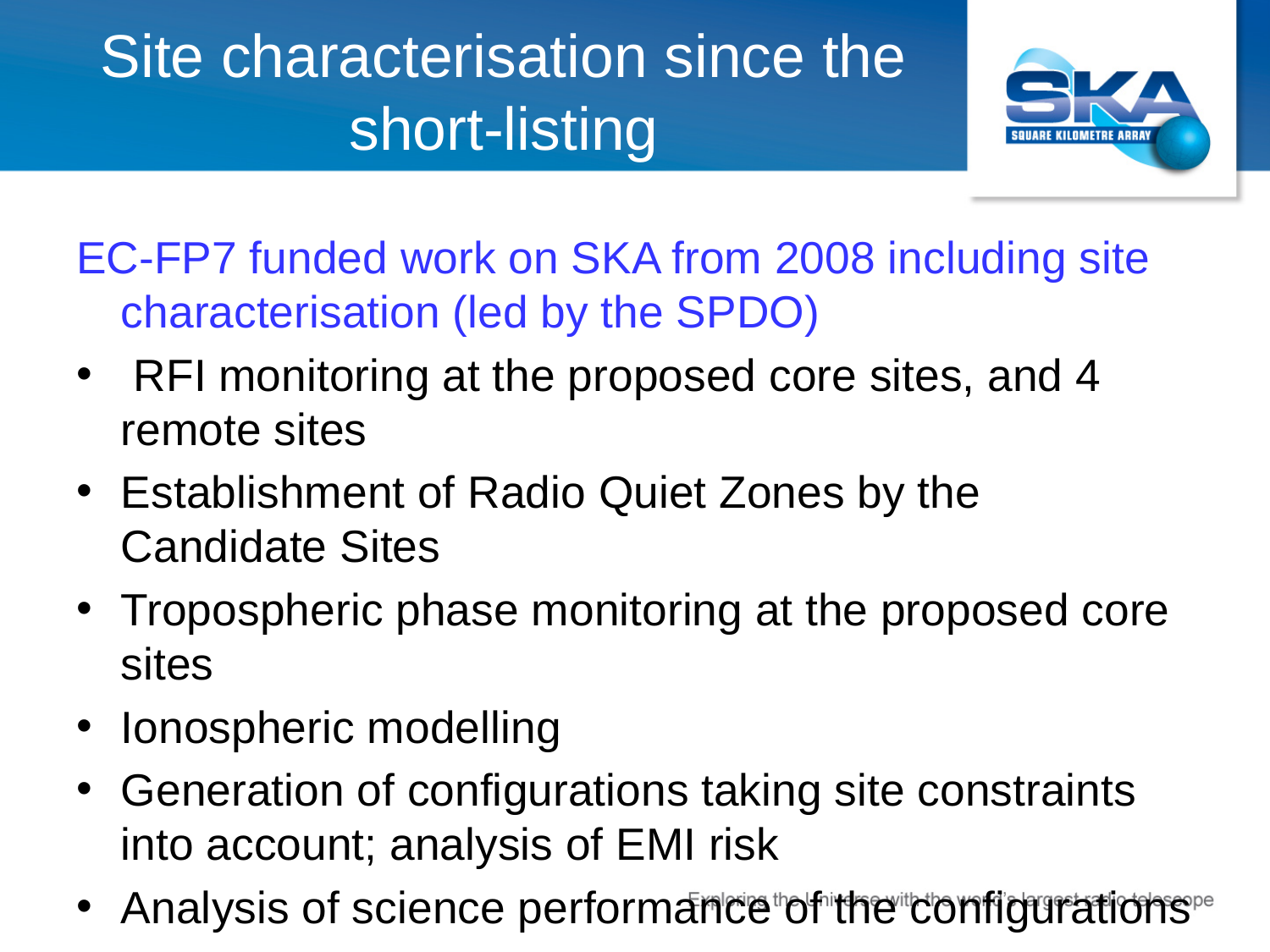

# Site characterisation since the short-listing
EC-FP7 funded work on SKA from 2008 including site characterisation (led by the SPDO)
 RFI monitoring at the proposed core sites, and 4 remote sites
Establishment of Radio Quiet Zones by the Candidate Sites
Tropospheric phase monitoring at the proposed core sites
Ionospheric modelling
Generation of configurations taking site constraints into account; analysis of EMI risk
Analysis of science performance of the configurations